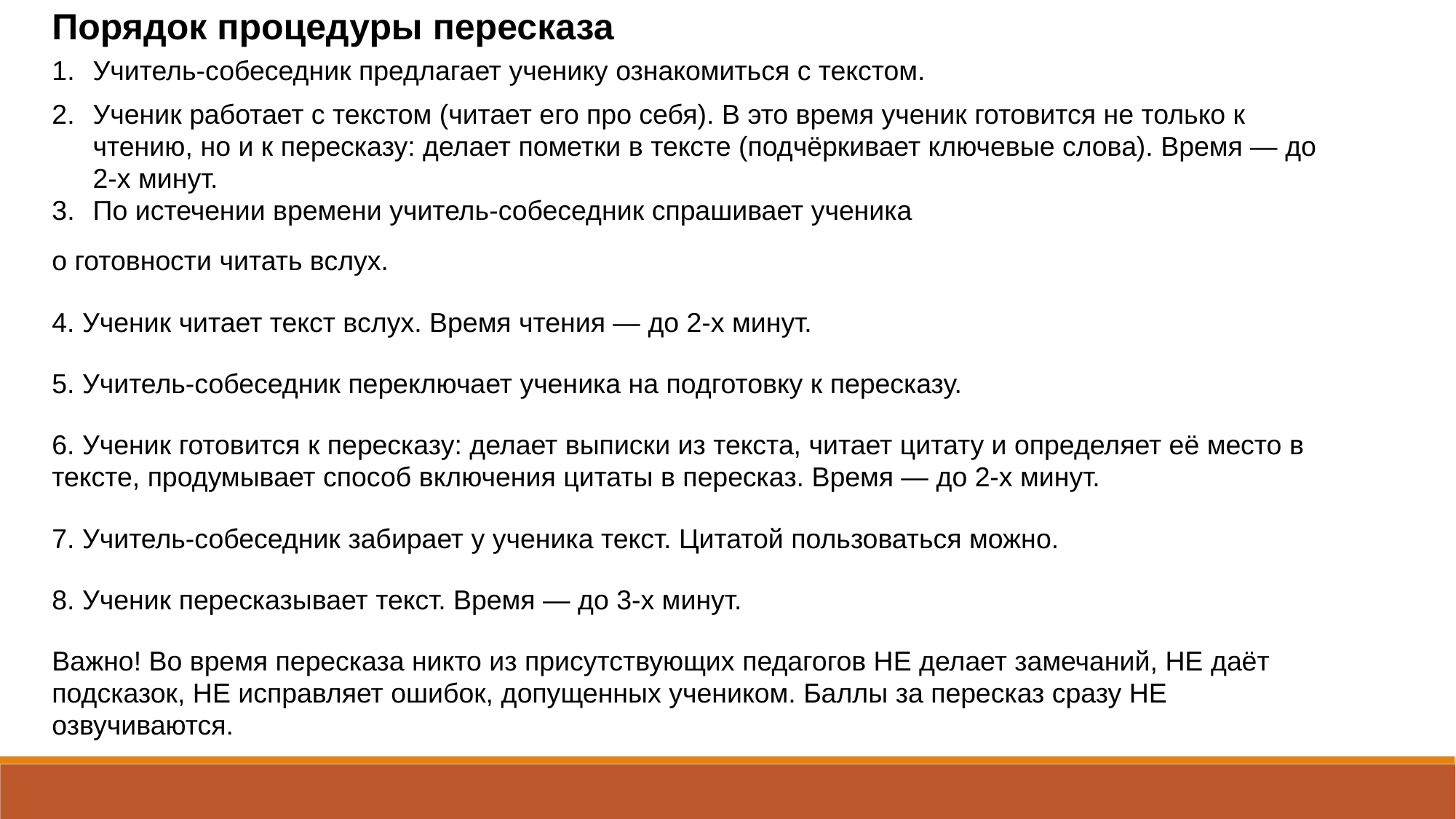

Порядок процедуры пересказа
Учитель-собеседник предлагает ученику ознакомиться с текстом.
Ученик работает с текстом (читает его про себя). В это время ученик готовится не только к чтению, но и к пересказу: делает пометки в тексте (подчёркивает ключевые слова). Время — до 2-х минут.
По истечении времени учитель-собеседник спрашивает ученика
о готовности читать вслух.
4. Ученик читает текст вслух. Время чтения — до 2-х минут.
5. Учитель-собеседник переключает ученика на подготовку к пересказу.
6. Ученик готовится к пересказу: делает выписки из текста, читает цитату и определяет её место в тексте, продумывает способ включения цитаты в пересказ. Время — до 2-х минут.
7. Учитель-собеседник забирает у ученика текст. Цитатой пользоваться можно.
8. Ученик пересказывает текст. Время — до 3-х минут.
Важно! Во время пересказа никто из присутствующих педагогов НЕ делает замечаний, НЕ даёт подсказок, НЕ исправляет ошибок, допущенных учеником. Баллы за пересказ сразу НЕ озвучиваются.